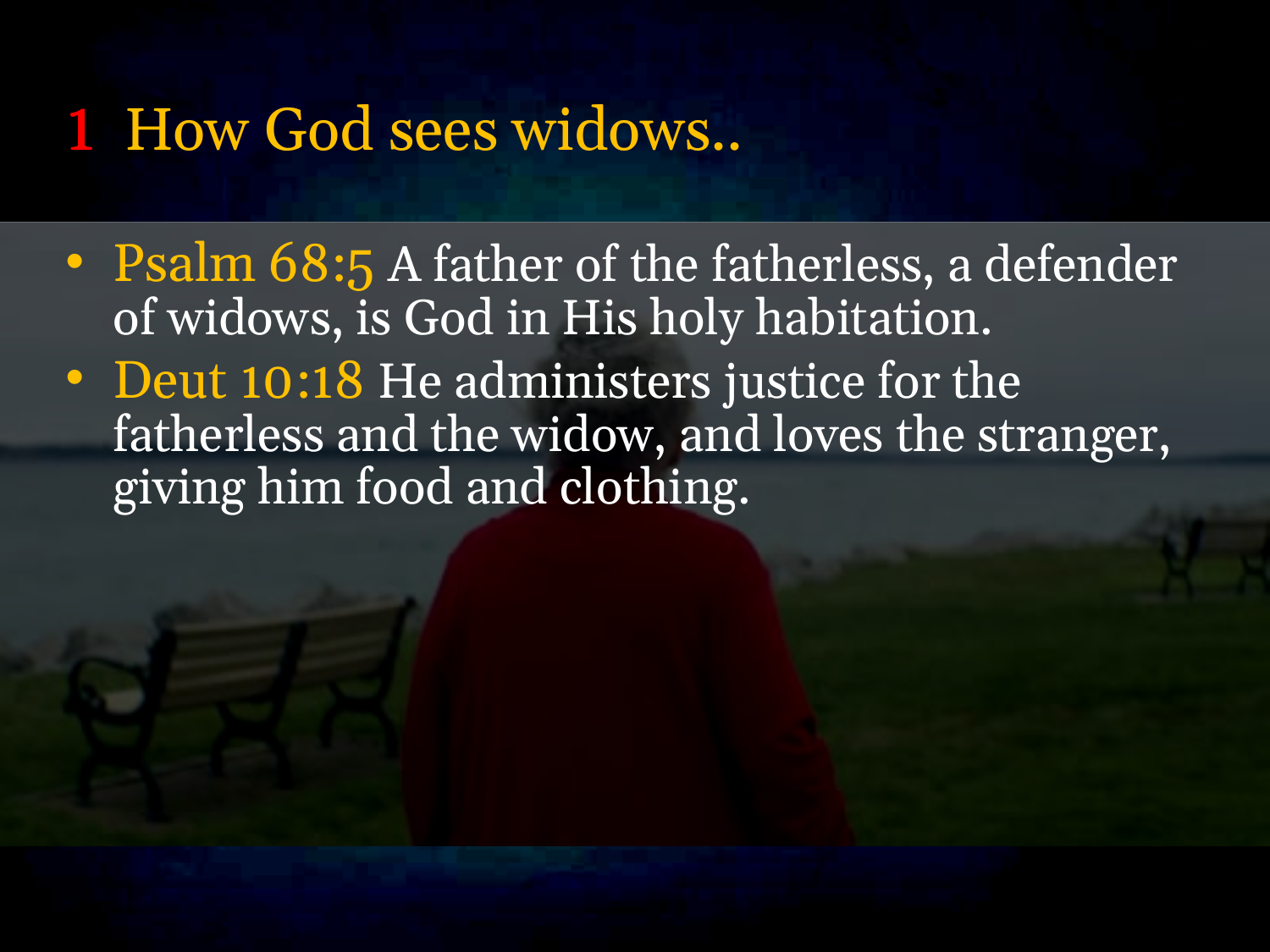

# 1  How God sees widows..
Psalm 68:5 A father of the fatherless, a defender of widows, is God in His holy habitation.
Deut 10:18 He administers justice for the fatherless and the widow, and loves the stranger, giving him food and clothing.